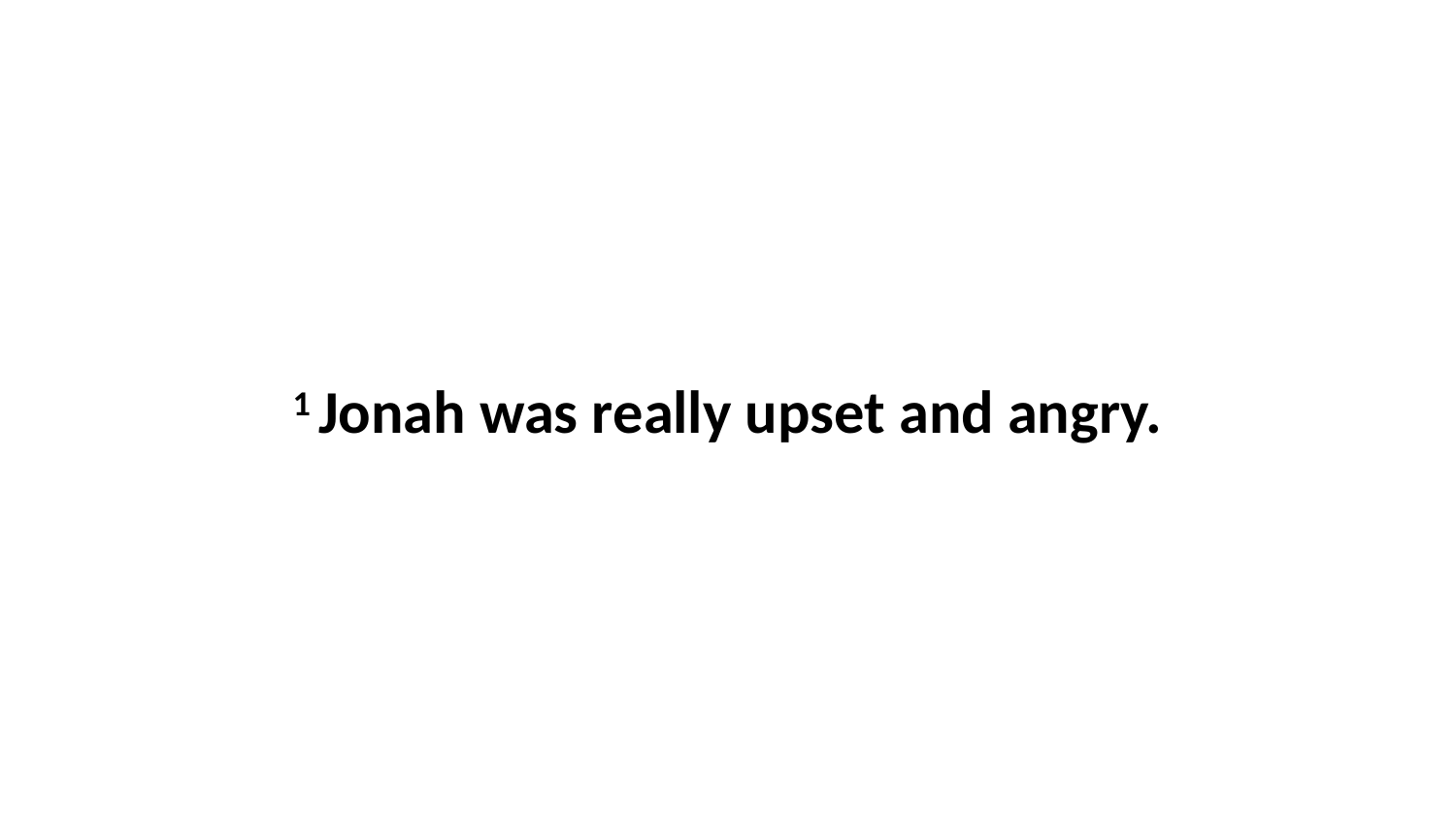

1 Jonah was really upset and angry.